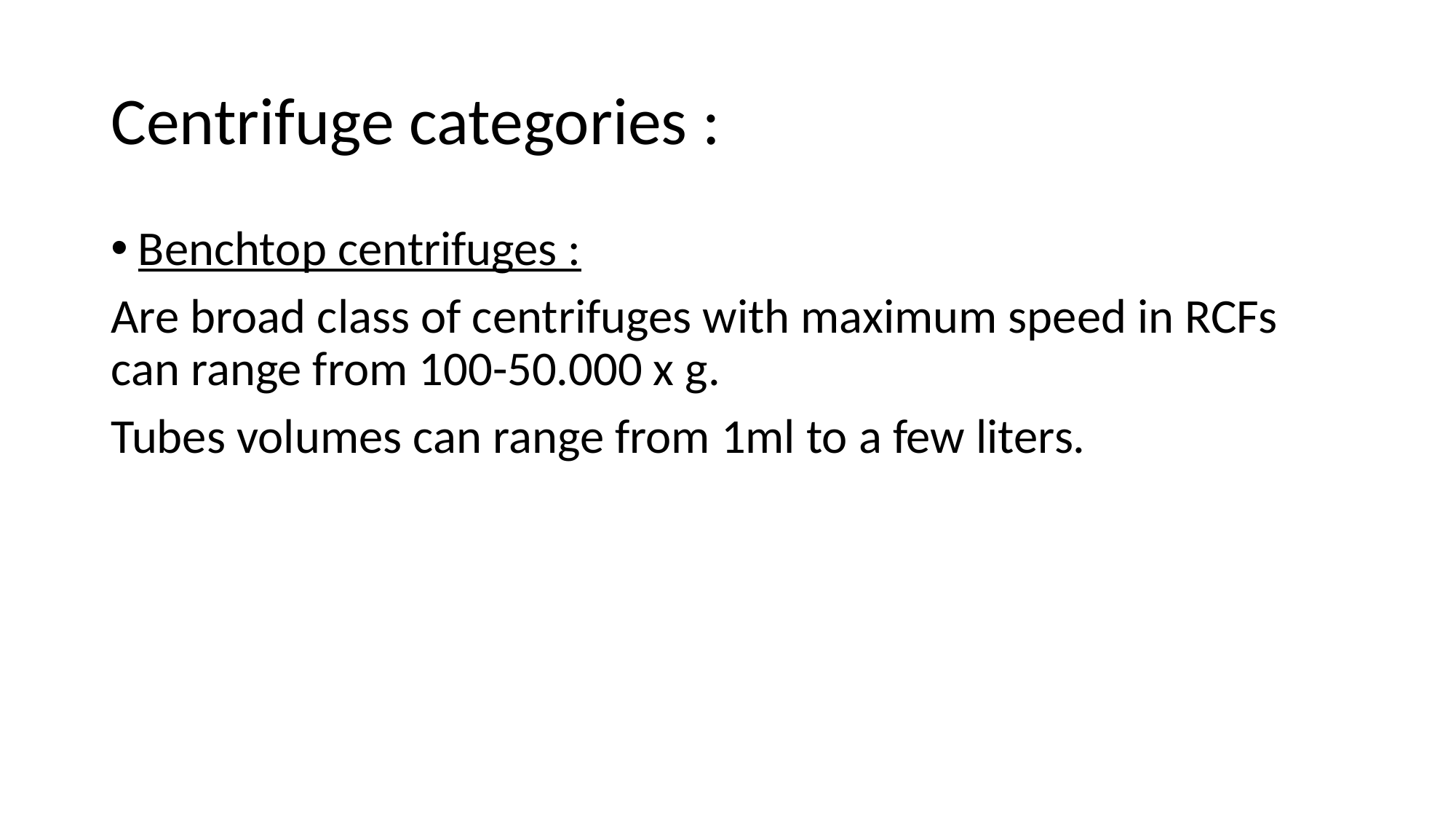

# Centrifuge categories :
Benchtop centrifuges :
Are broad class of centrifuges with maximum speed in RCFs can range from 100-50.000 x g.
Tubes volumes can range from 1ml to a few liters.